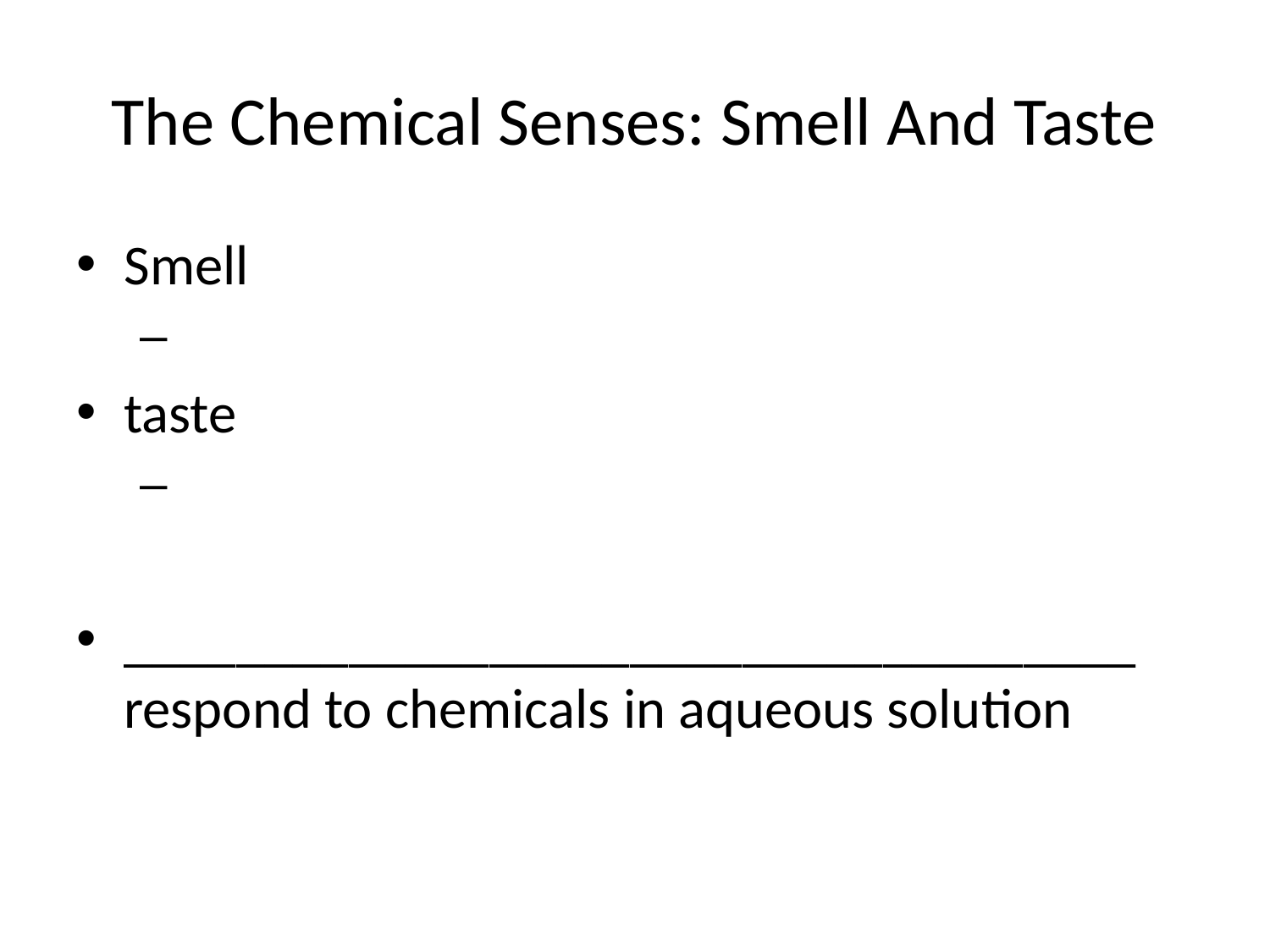

# The Chemical Senses: Smell And Taste
Smell

taste

____________________________________ respond to chemicals in aqueous solution